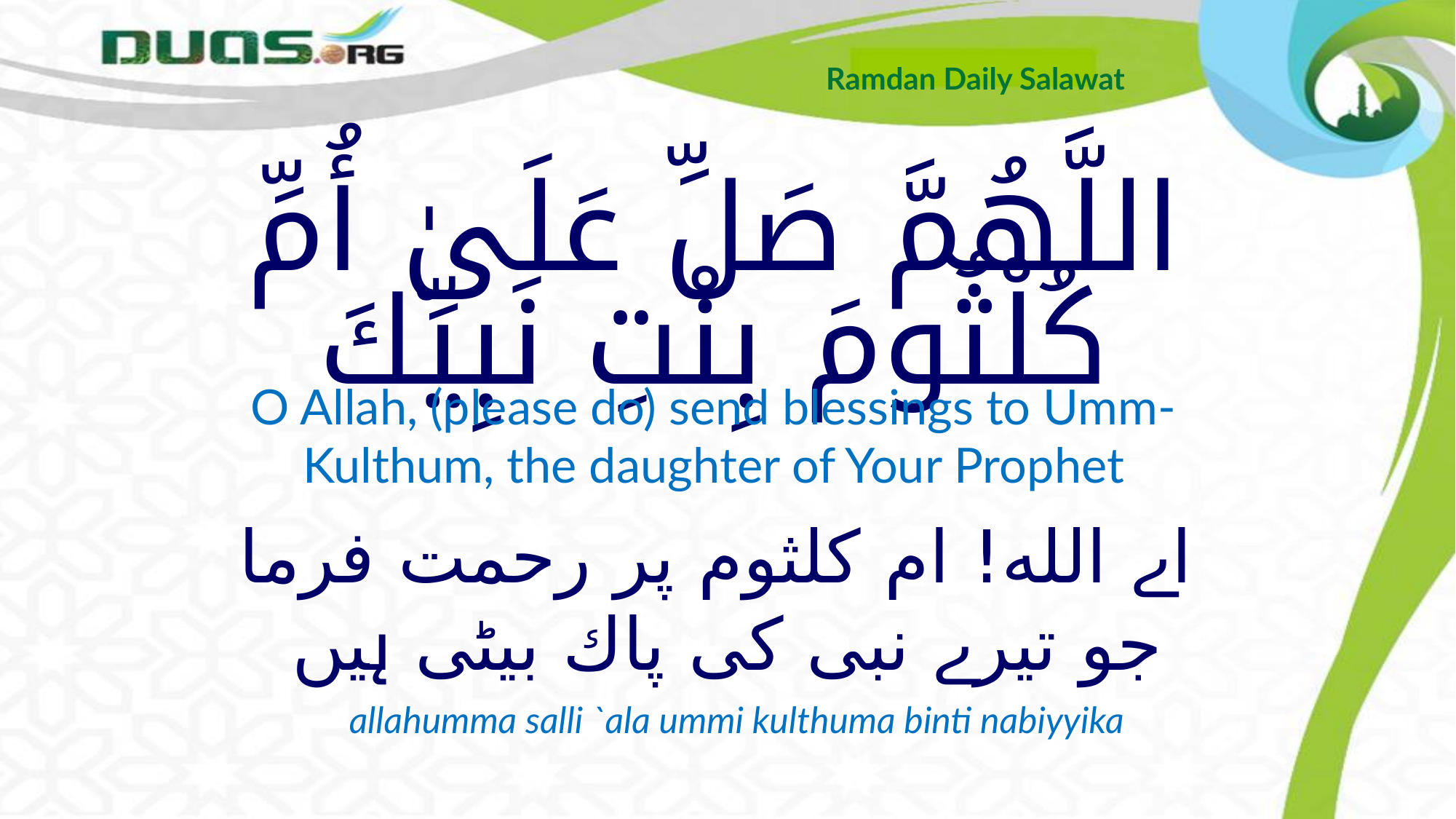

Ramdan Daily Salawat

# اللَّهُمَّ صَلِّ عَلَىٰ أُمِّ كُلْثُومَ بِنْتِ نَبِيِّكَ
O Allah, (please do) send blessings to Umm-Kulthum, the daughter of Your Prophet

 اے الله! ام کلثوم پر رحمت فرما جو تیرے نبی کی پاك بیٹی ہیں
allahumma salli `ala ummi kulthuma binti nabiyyika